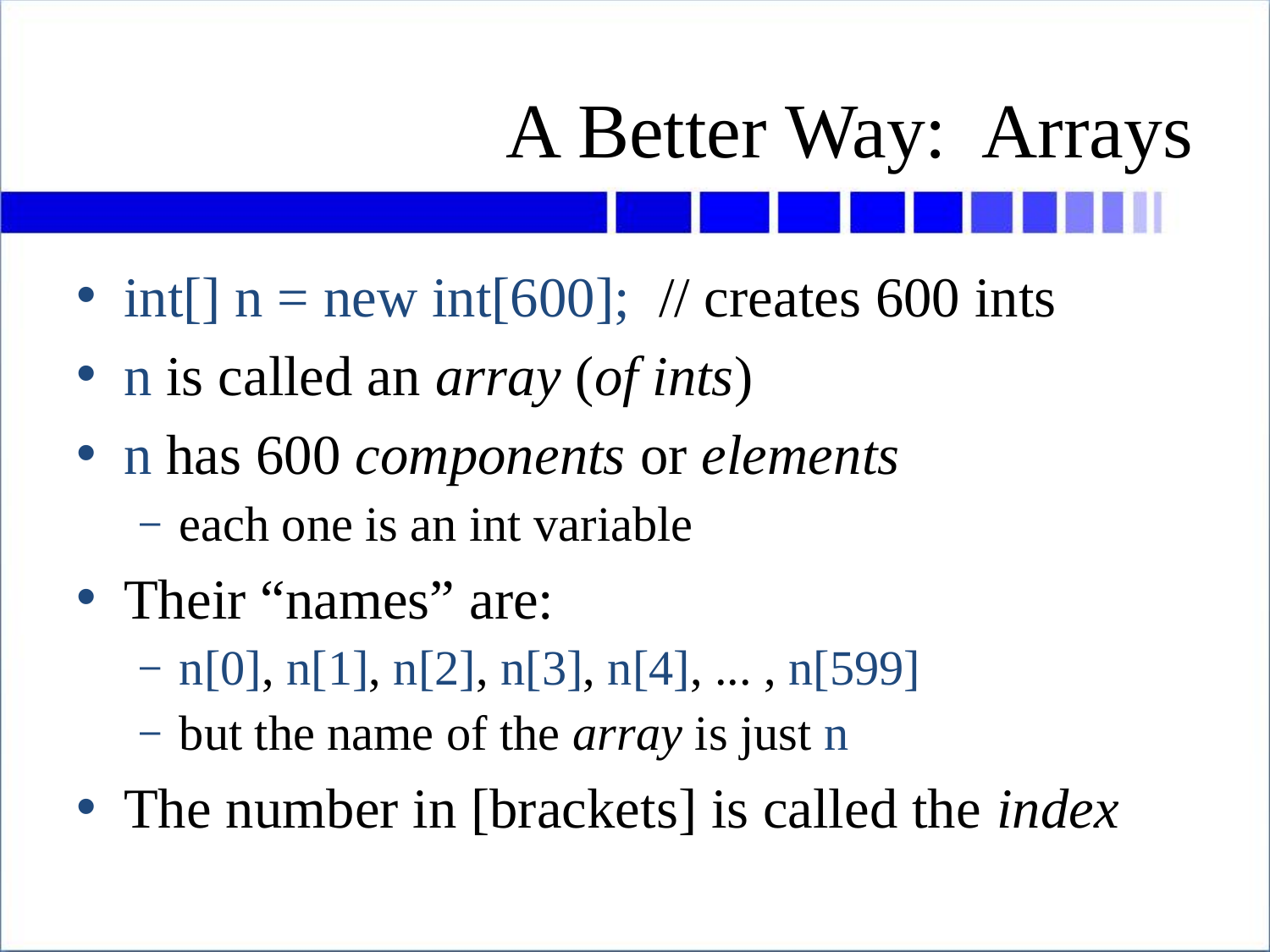

# A Better Way:  Arrays
int[] n = new int[600];  // creates 600 ints
n is called an array (of ints)
n has 600 components or elements
each one is an int variable
Their “namesˮ are:
n[0], n[1], n[2], n[3], n[4], ... , n[599]
but the name of the array is just n
The number in [brackets] is called the index